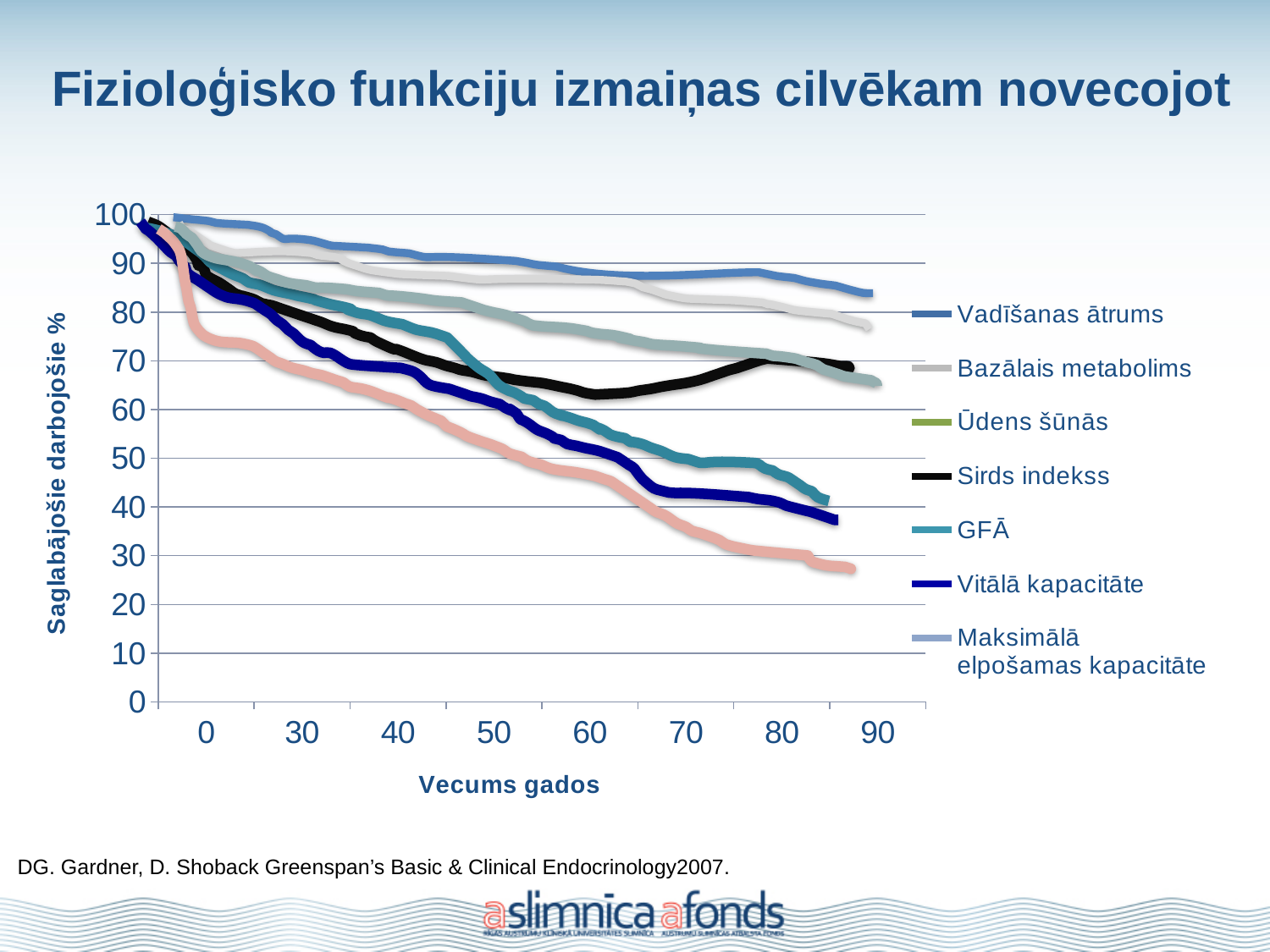

# Fizioloģisko funkciju izmaiņas cilvēkam novecojot

### Chart

| Category | Vadīšanas ātrums | Bazālais metabolims | Ūdens šūnās | Sirds indekss | GFĀ | Vitālā kapacitāte | Maksimālā elpošamas kapacitāte |
|---|---|---|---|---|---|---|---|
| 0 | None | None | None | None | None | None | None |
| 30 | None | None | None | None | None | None | None |
| 40 | None | None | None | None | None | None | None |
| 50 | None | None | None | None | None | None | None |
| 60 | None | None | None | None | None | None | None |
| 70 | None | None | None | None | None | None | None |
| 80 | None | None | None | None | None | None | None |
| 90 | None | None | None | None | None | None | None |

DG. Gardner, D. Shoback Greenspan’s Basic & Clinical Endocrinology2007.